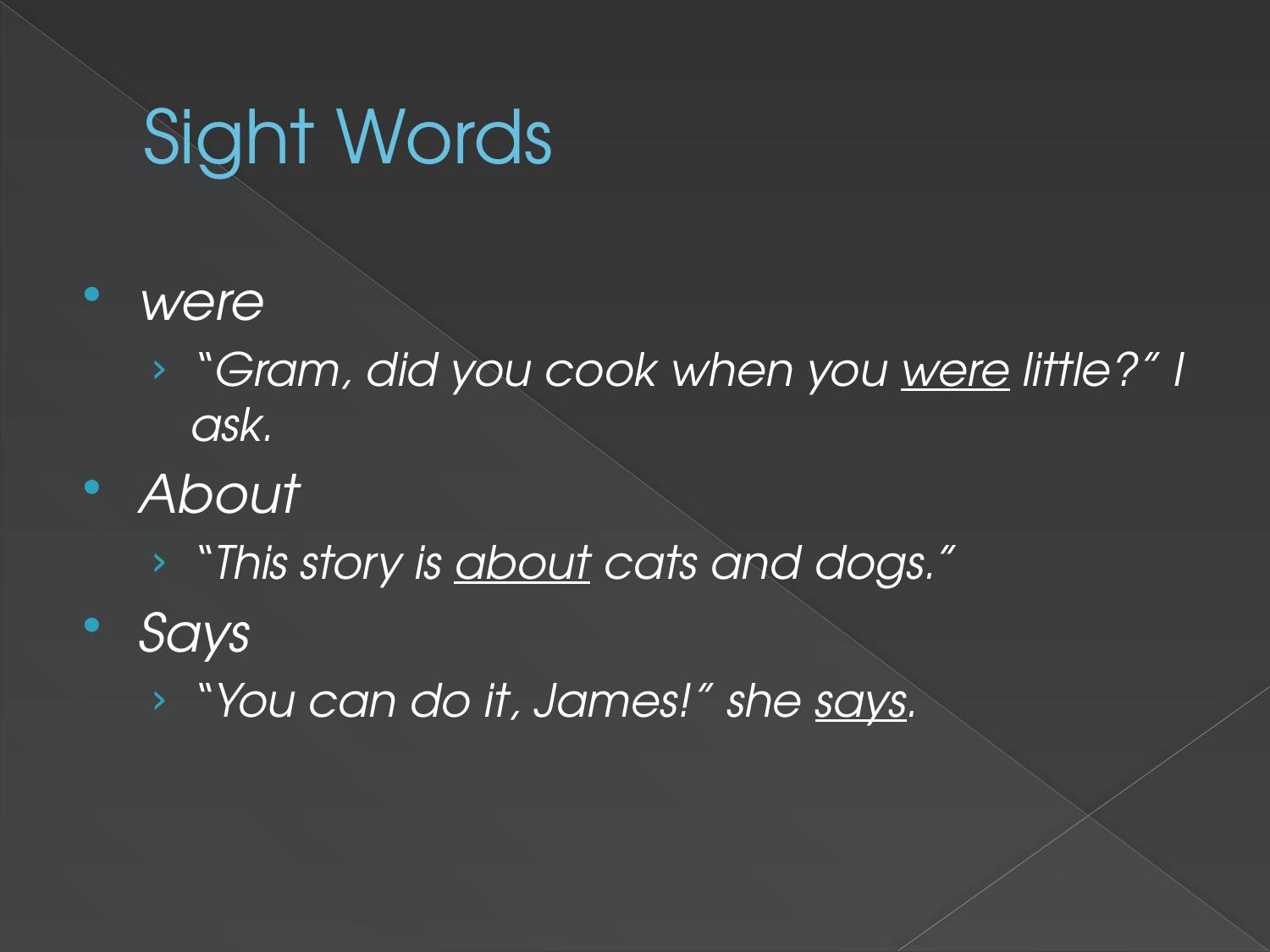

# Sight Words
were
“Gram, did you cook when you were little?” I ask.
About
“This story is about cats and dogs.”
Says
“You can do it, James!” she says.